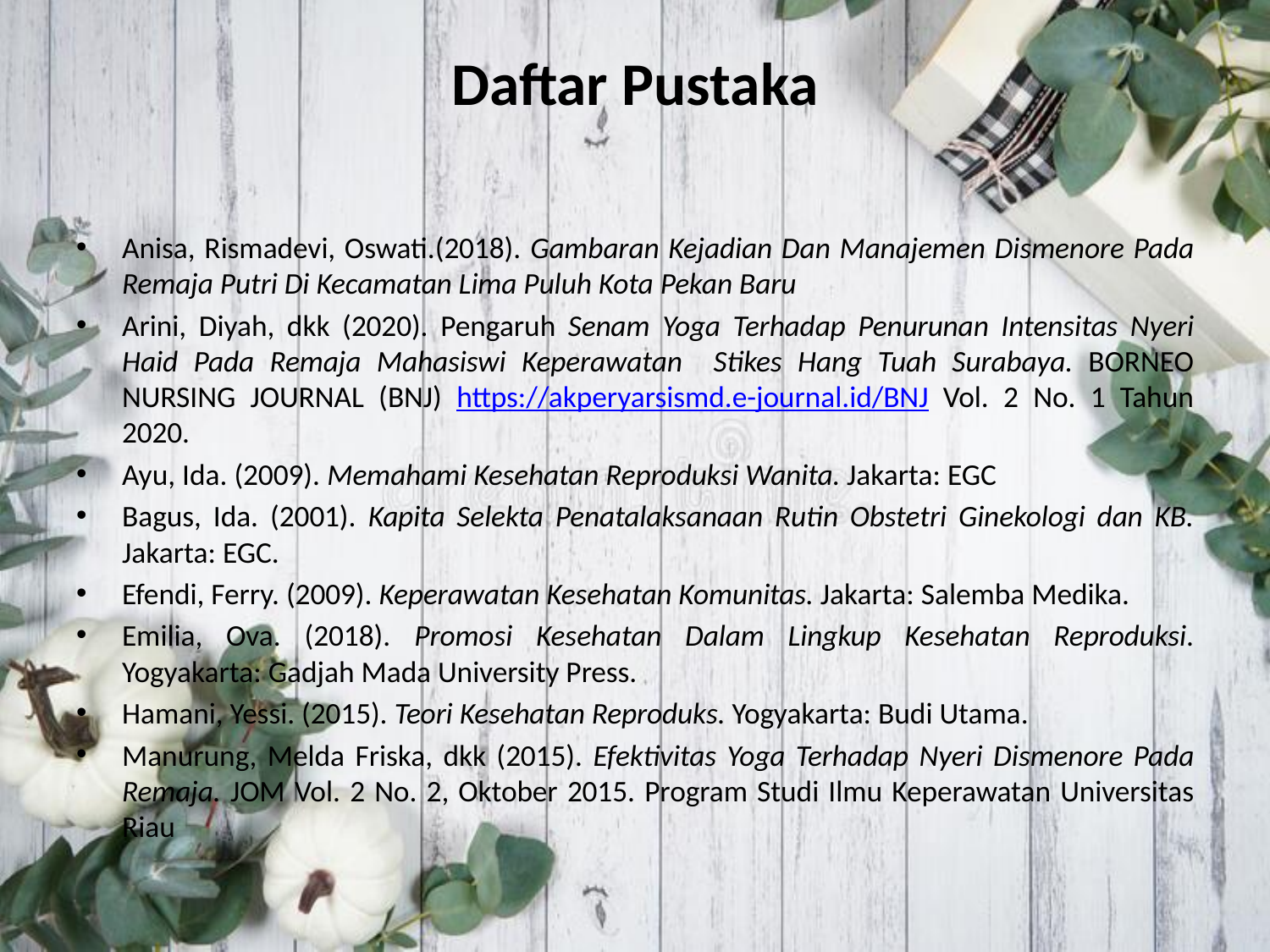

# Daftar Pustaka
Anisa, Rismadevi, Oswati.(2018). Gambaran Kejadian Dan Manajemen Dismenore Pada Remaja Putri Di Kecamatan Lima Puluh Kota Pekan Baru
Arini, Diyah, dkk (2020). Pengaruh Senam Yoga Terhadap Penurunan Intensitas Nyeri Haid Pada Remaja Mahasiswi Keperawatan  Stikes Hang Tuah Surabaya. BORNEO NURSING JOURNAL (BNJ) https://akperyarsismd.e-journal.id/BNJ Vol. 2 No. 1 Tahun 2020.
Ayu, Ida. (2009). Memahami Kesehatan Reproduksi Wanita. Jakarta: EGC
Bagus, Ida. (2001). Kapita Selekta Penatalaksanaan Rutin Obstetri Ginekologi dan KB. Jakarta: EGC.
Efendi, Ferry. (2009). Keperawatan Kesehatan Komunitas. Jakarta: Salemba Medika.
Emilia, Ova. (2018). Promosi Kesehatan Dalam Lingkup Kesehatan Reproduksi. Yogyakarta: Gadjah Mada University Press.
Hamani, Yessi. (2015). Teori Kesehatan Reproduks. Yogyakarta: Budi Utama.
Manurung, Melda Friska, dkk (2015). Efektivitas Yoga Terhadap Nyeri Dismenore Pada Remaja. JOM Vol. 2 No. 2, Oktober 2015. Program Studi Ilmu Keperawatan Universitas Riau